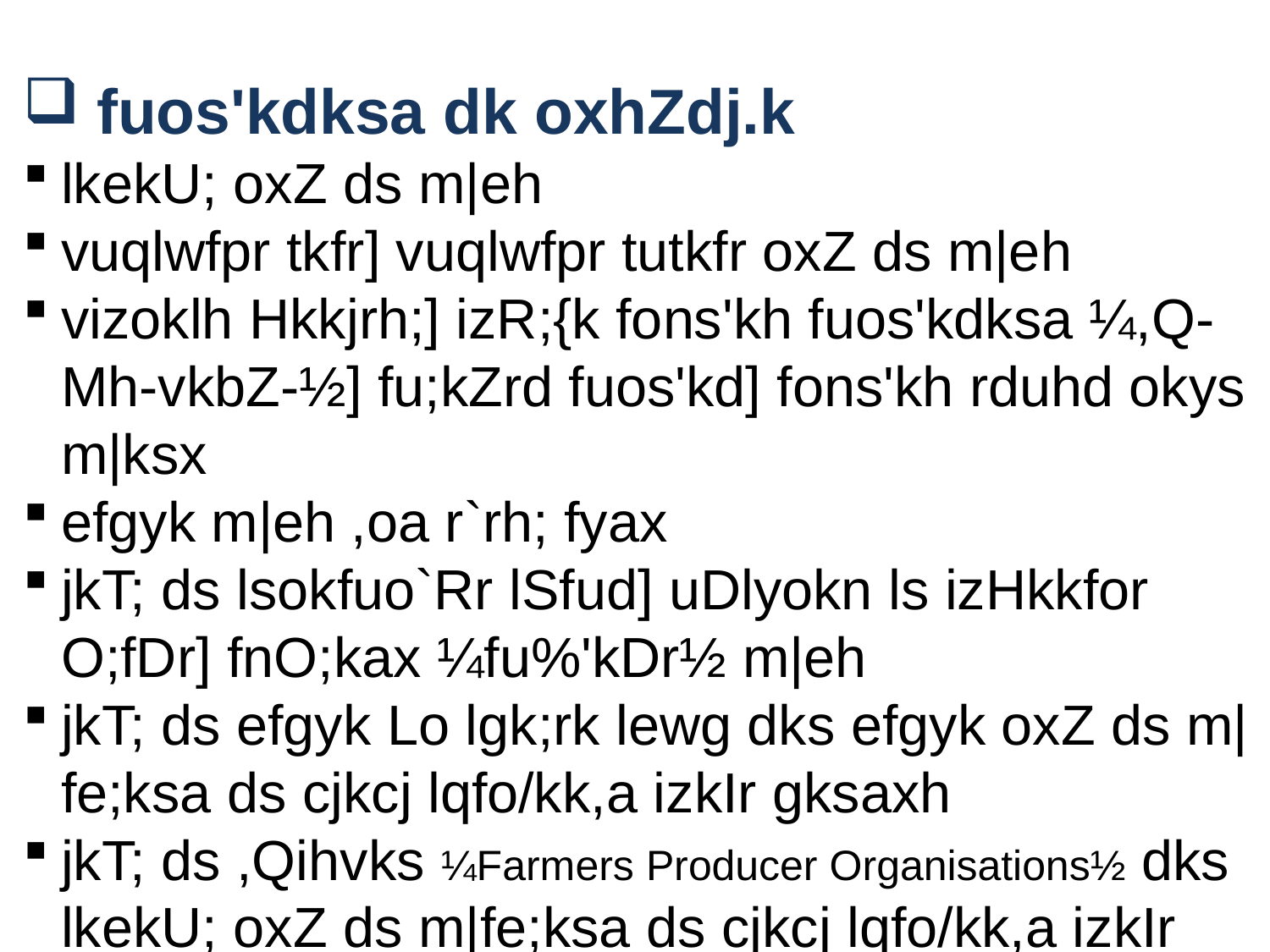

fuos'kdksa dk oxhZdj.k
lkekU; oxZ ds m|eh
vuqlwfpr tkfr] vuqlwfpr tutkfr oxZ ds m|eh
vizoklh Hkkjrh;] izR;{k fons'kh fuos'kdksa ¼,Q-Mh-vkbZ-½] fu;kZrd fuos'kd] fons'kh rduhd okys m|ksx
efgyk m|eh ,oa r`rh; fyax
jkT; ds lsokfuo`Rr lSfud] uDlyokn ls izHkkfor O;fDr] fnO;kax ¼fu%'kDr½ m|eh
jkT; ds efgyk Lo lgk;rk lewg dks efgyk oxZ ds m|fe;ksa ds cjkcj lqfo/kk,a izkIr gksaxh
jkT; ds ,Qihvks ¼Farmers Producer Organisations½ dks lkekU; oxZ ds m|fe;ksa ds cjkcj lqfo/kk,a izkIr gksaxh